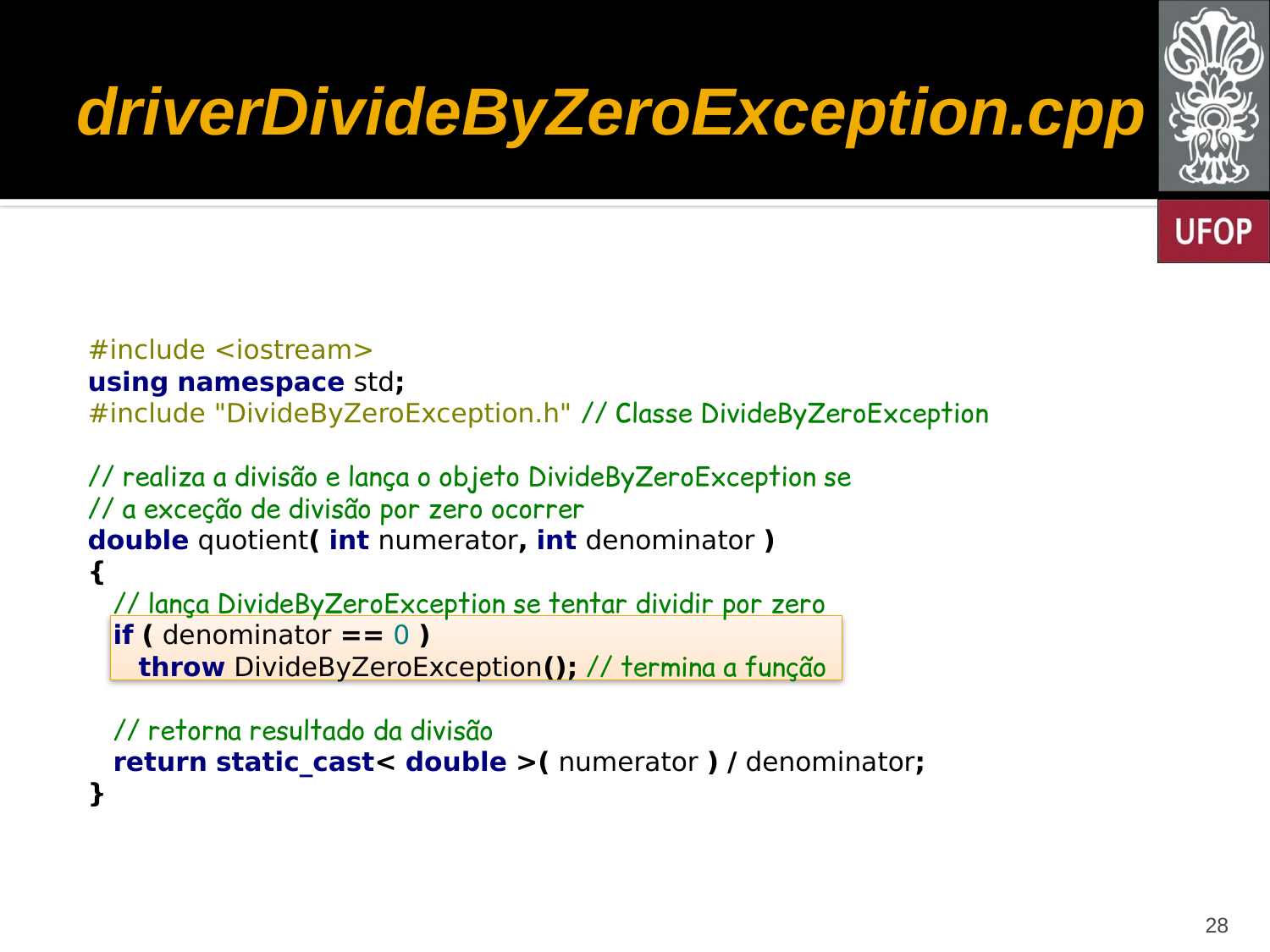

# driverDivideByZeroException.cpp
#include <iostream>
using namespace std;
#include "DivideByZeroException.h" // Classe DivideByZeroException

// realiza a divisão e lança o objeto DivideByZeroException se
// a exceção de divisão por zero ocorrer
double quotient( int numerator, int denominator )
{
   // lança DivideByZeroException se tentar dividir por zero
   if ( denominator == 0 )
      throw DivideByZeroException(); // termina a função

   // retorna resultado da divisão
   return static_cast< double >( numerator ) / denominator;
}

28